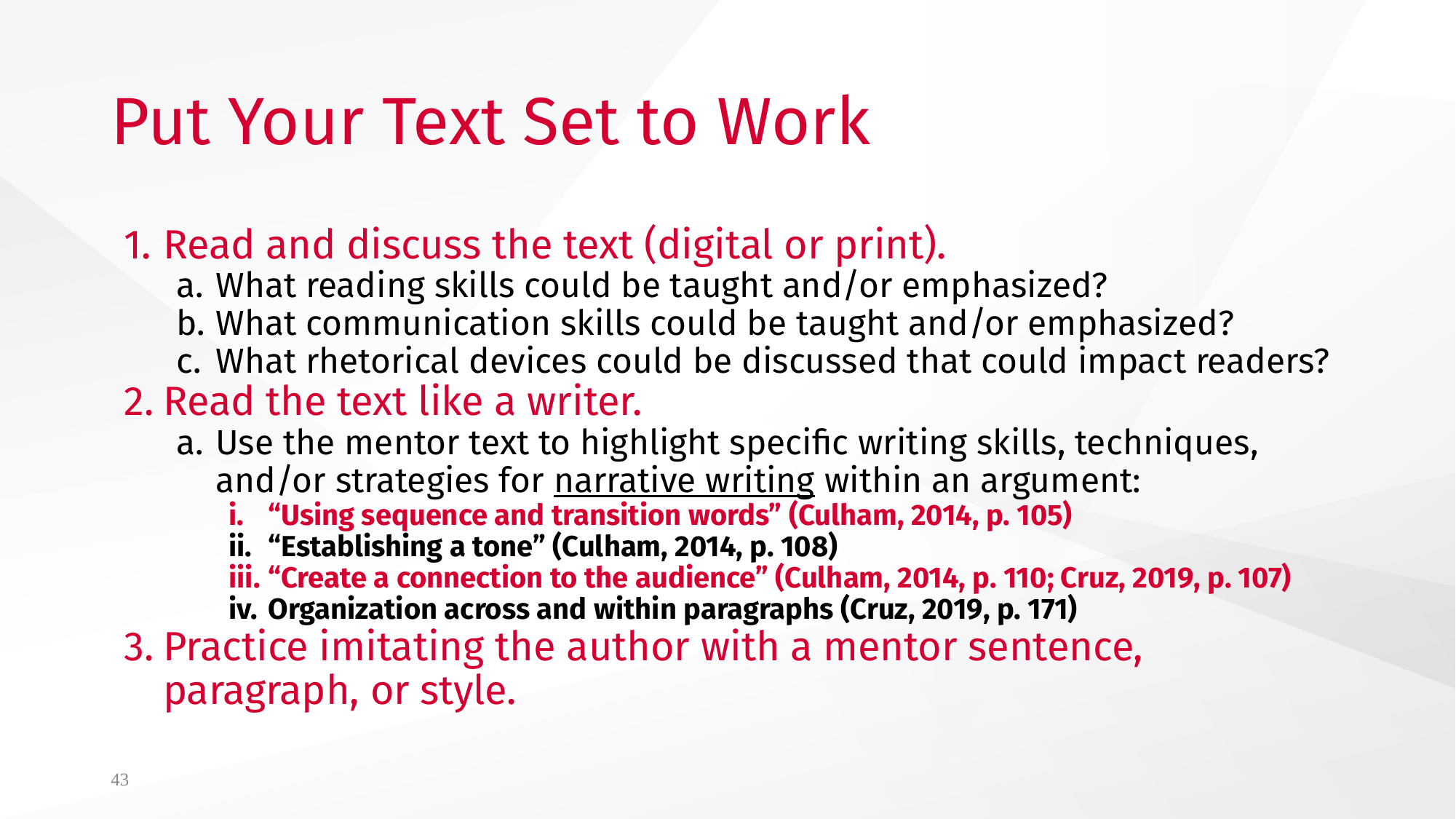

# Put Your Text Set to Work
Read and discuss the text (digital or print).
What reading skills could be taught and/or emphasized?
What communication skills could be taught and/or emphasized?
What rhetorical devices could be discussed that could impact readers?
Read the text like a writer.
Use the mentor text to highlight specific writing skills, techniques, and/or strategies for narrative writing within an argument:
“Using sequence and transition words” (Culham, 2014, p. 105)
“Establishing a tone” (Culham, 2014, p. 108)
“Create a connection to the audience” (Culham, 2014, p. 110; Cruz, 2019, p. 107)
Organization across and within paragraphs (Cruz, 2019, p. 171)
Practice imitating the author with a mentor sentence, paragraph, or style.
43